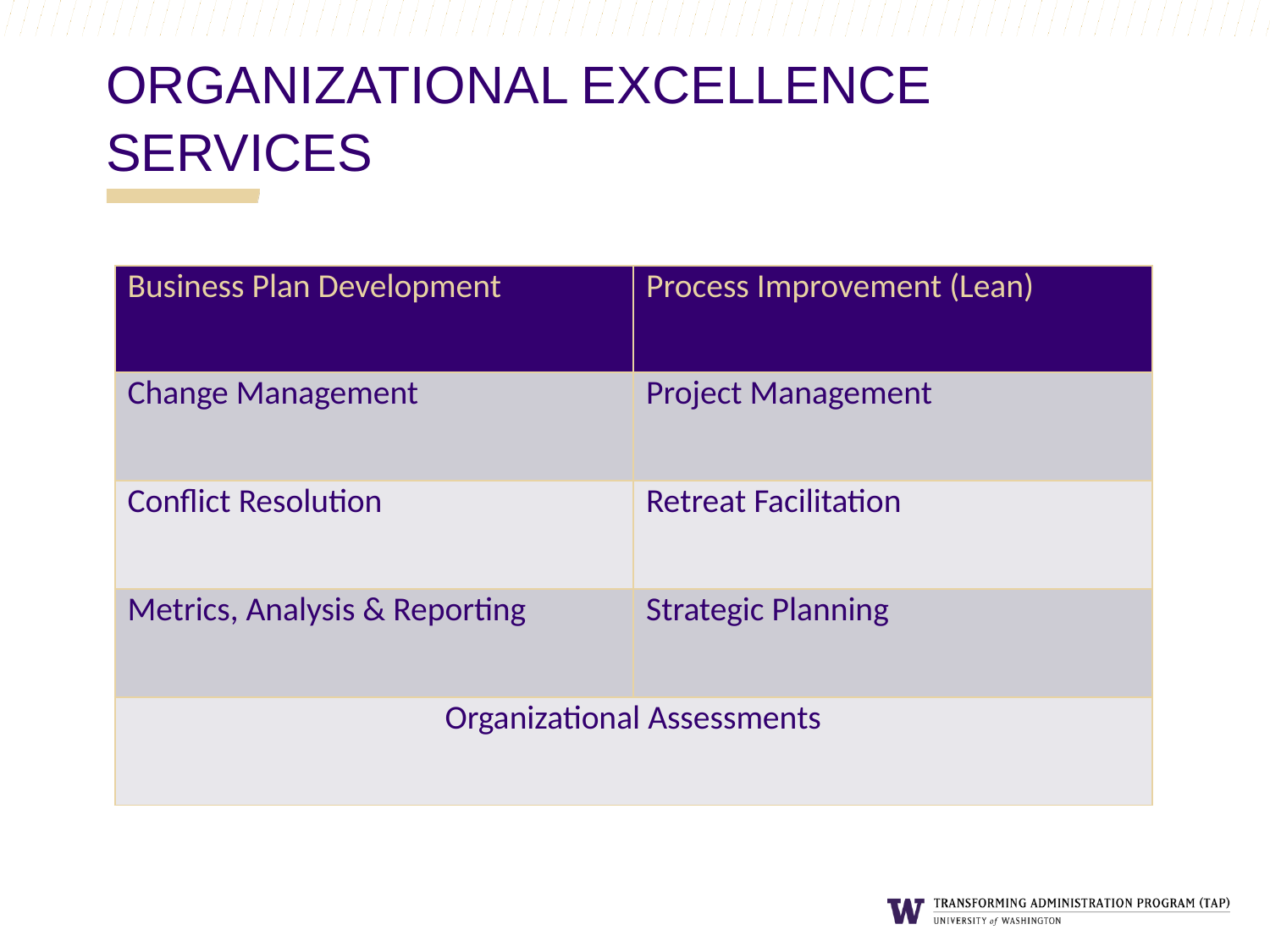

Organizational Excellence
Services

| Business Plan Development | Process Improvement (Lean) |
| --- | --- |
| Change Management | Project Management |
| Conflict Resolution | Retreat Facilitation |
| Metrics, Analysis & Reporting | Strategic Planning |
| Organizational Assessments |  |